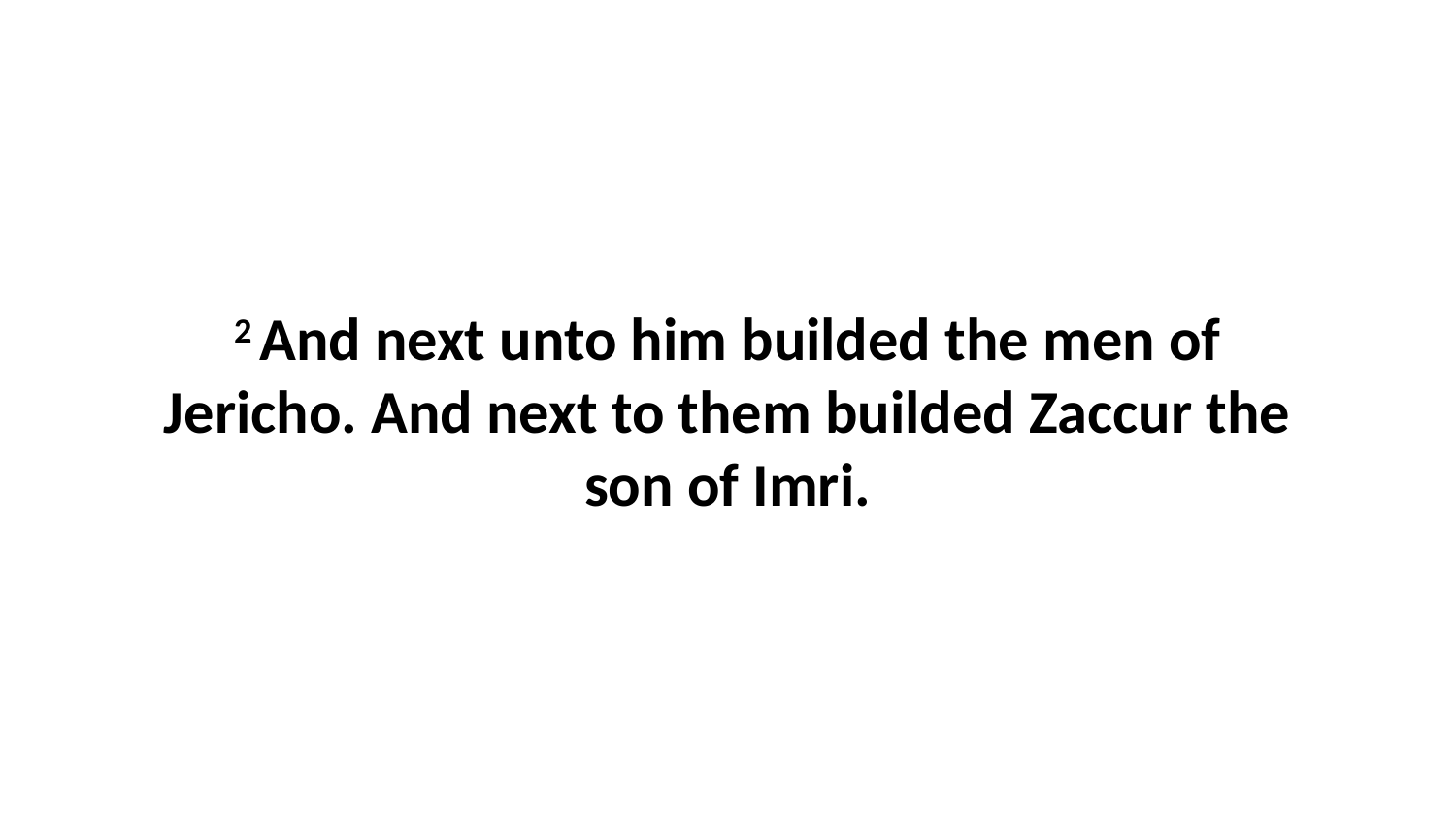

2 And next unto him builded the men of Jericho. And next to them builded Zaccur the son of Imri.